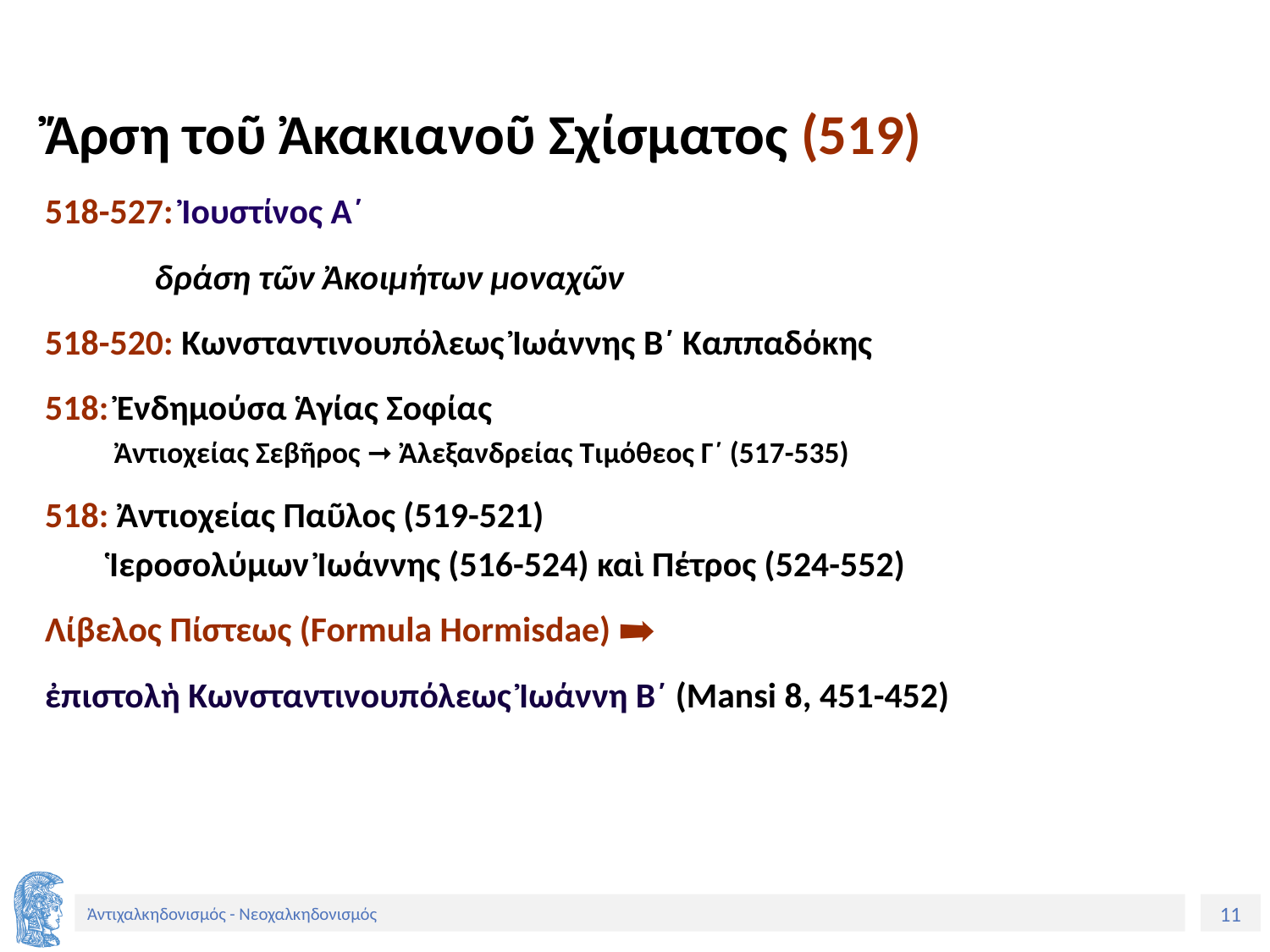

Ἄρση τοῦ Ἀκακιανοῦ Σχίσματος (519)
518-527: Ἰουστίνος Α´
δράση τῶν Ἀκοιμήτων μοναχῶν
518-520: Κωνσταντινουπόλεως Ἰωάννης Β´ Καππαδόκης
518: Ἐνδημούσα Ἁγίας Σοφίας
Ἀντιοχείας Σεβῆρος ➞ Ἀλεξανδρείας Τιμόθεος Γ´ (517-535)
518: Ἀντιοχείας Παῦλος (519-521)
        Ἱεροσολύμων Ἰωάννης (516-524) καὶ Πέτρος (524-552)
Λίβελος Πίστεως (Formula Hormisdae) ➡
ἐπιστολὴ Κωνσταντινουπόλεως Ἰωάννη Β´ (Mansi 8, 451-452)